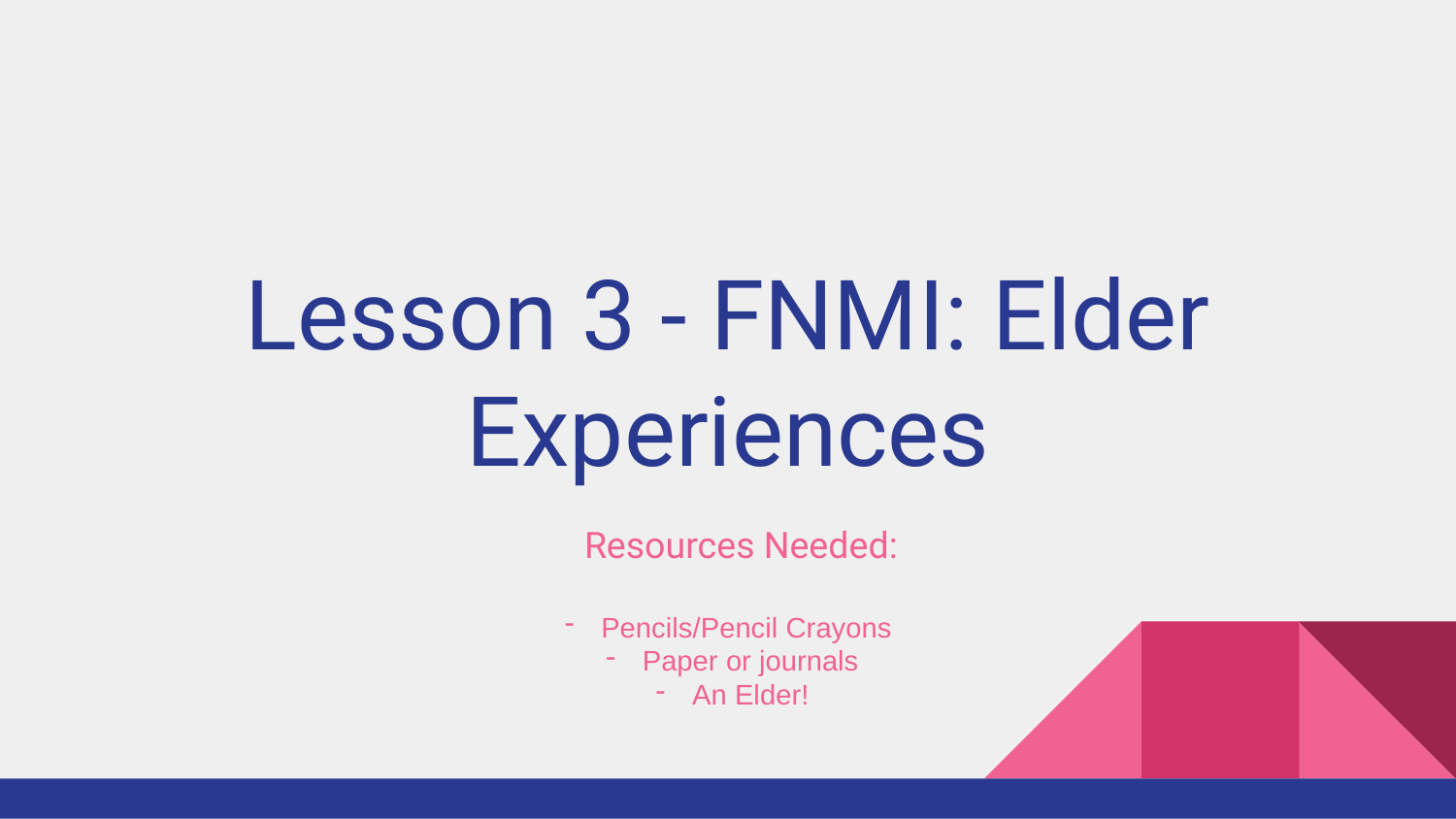

# Lesson 3 - FNMI: Elder Experiences

       Resources Needed:

Pencils/Pencil Crayons
Paper or journals
An Elder!